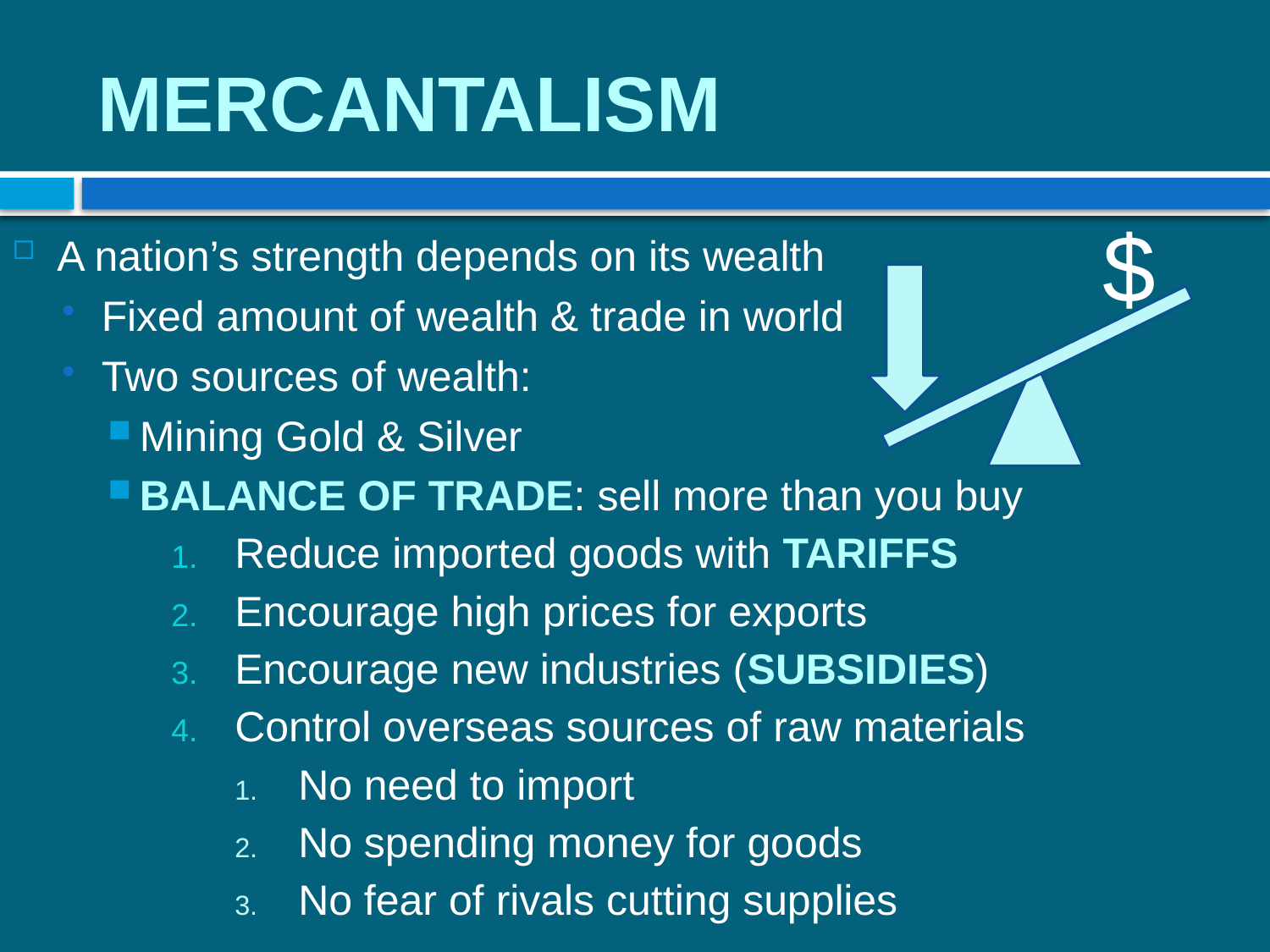

# MERCANTALISM
$
A nation’s strength depends on its wealth
Fixed amount of wealth & trade in world
Two sources of wealth:
Mining Gold & Silver
BALANCE OF TRADE: sell more than you buy
Reduce imported goods with Tariffs
Encourage high prices for exports
Encourage new industries (SUBSIDIES)
Control overseas sources of raw materials
No need to import
No spending money for goods
No fear of rivals cutting supplies